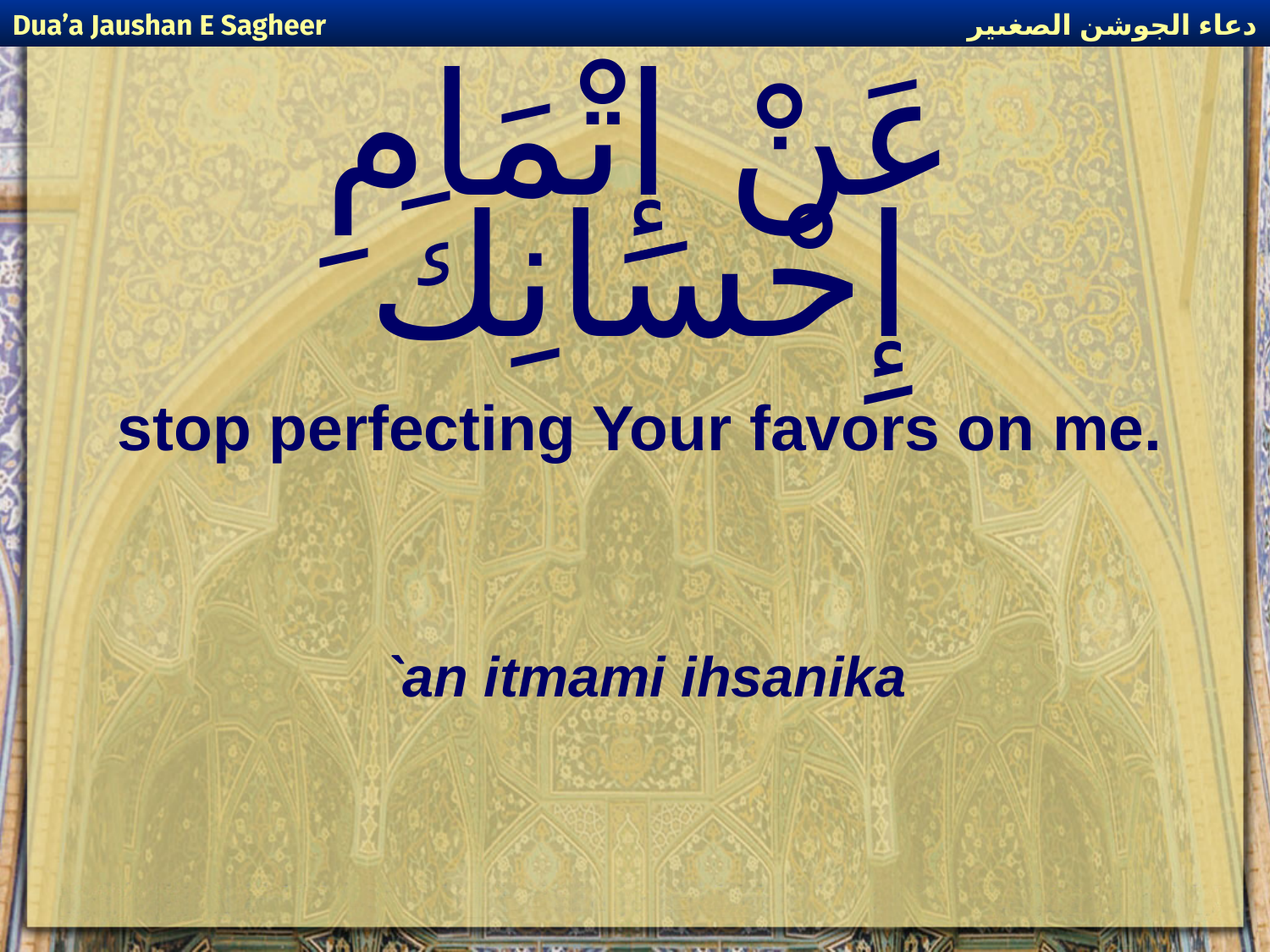

دعاء الجوشن الصغىير
Dua’a Jaushan E Sagheer
# عَنْ إِتْمَامِ إِحْسَانِكَ
stop perfecting Your favors on me.
`an itmami ihsanika